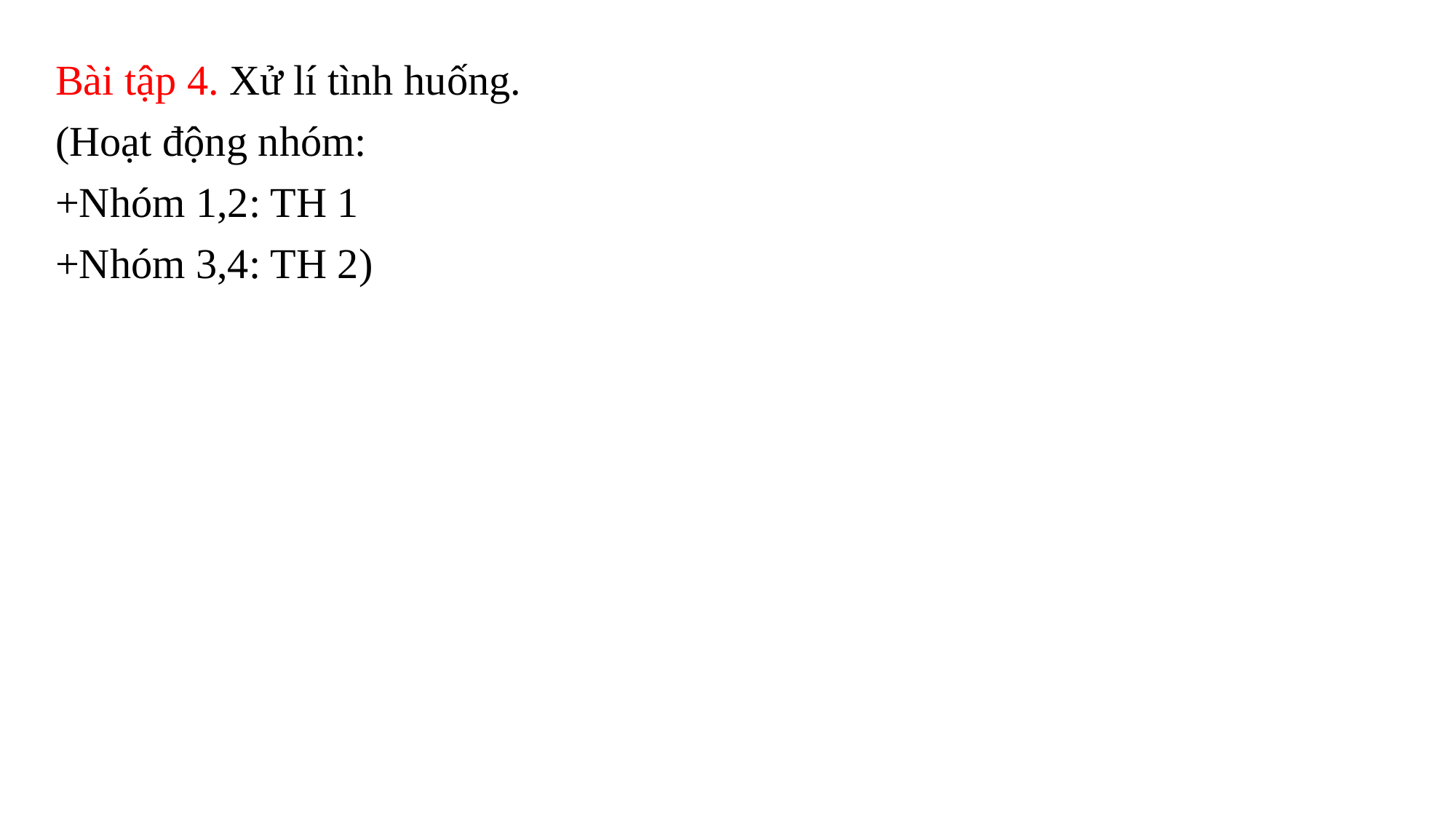

Bài tập 4. Xử lí tình huống.
(Hoạt động nhóm:
+Nhóm 1,2: TH 1
+Nhóm 3,4: TH 2)